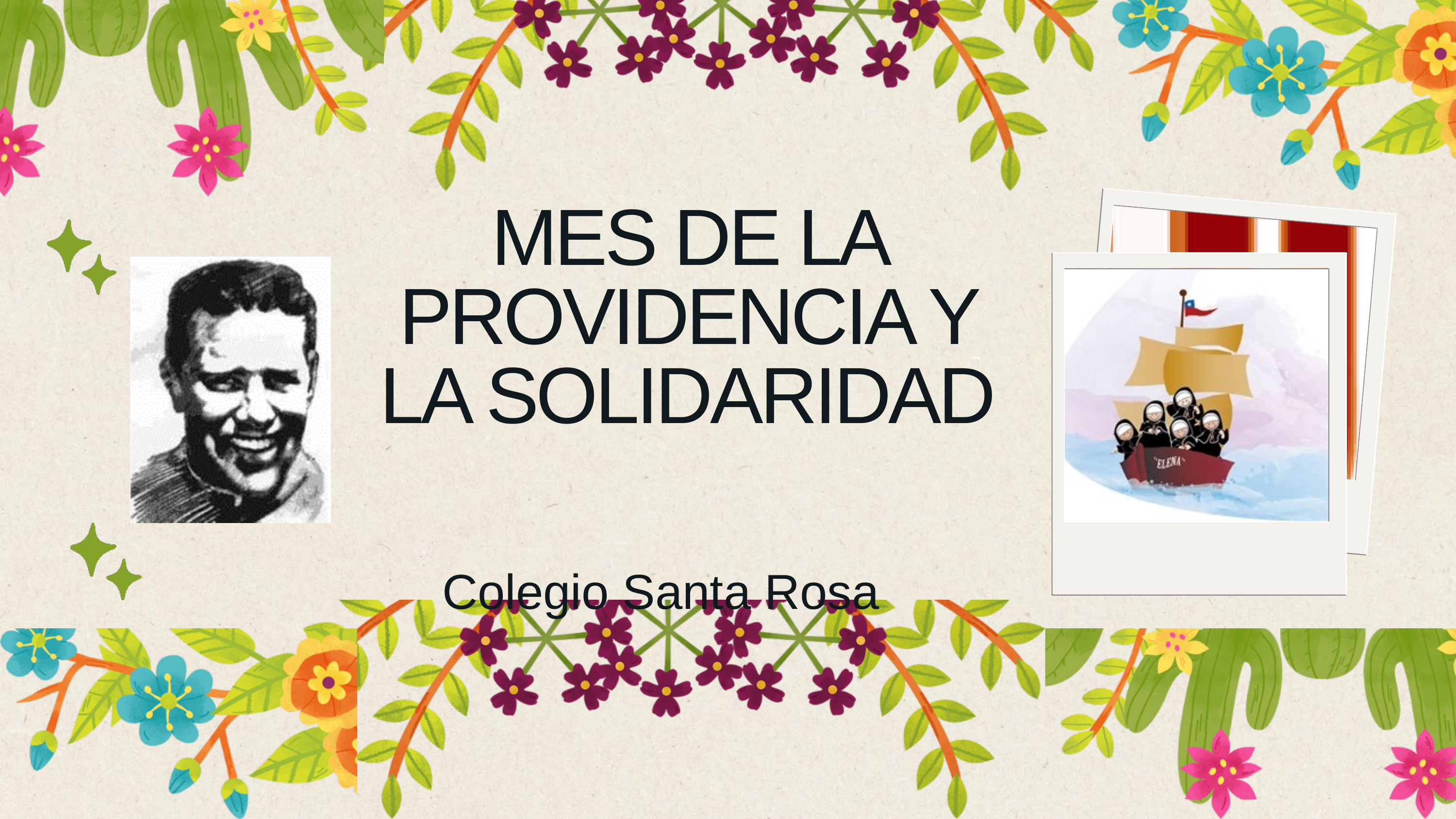

MES DE LA PROVIDENCIA Y LA SOLIDARIDAD

Colegio Santa Rosa